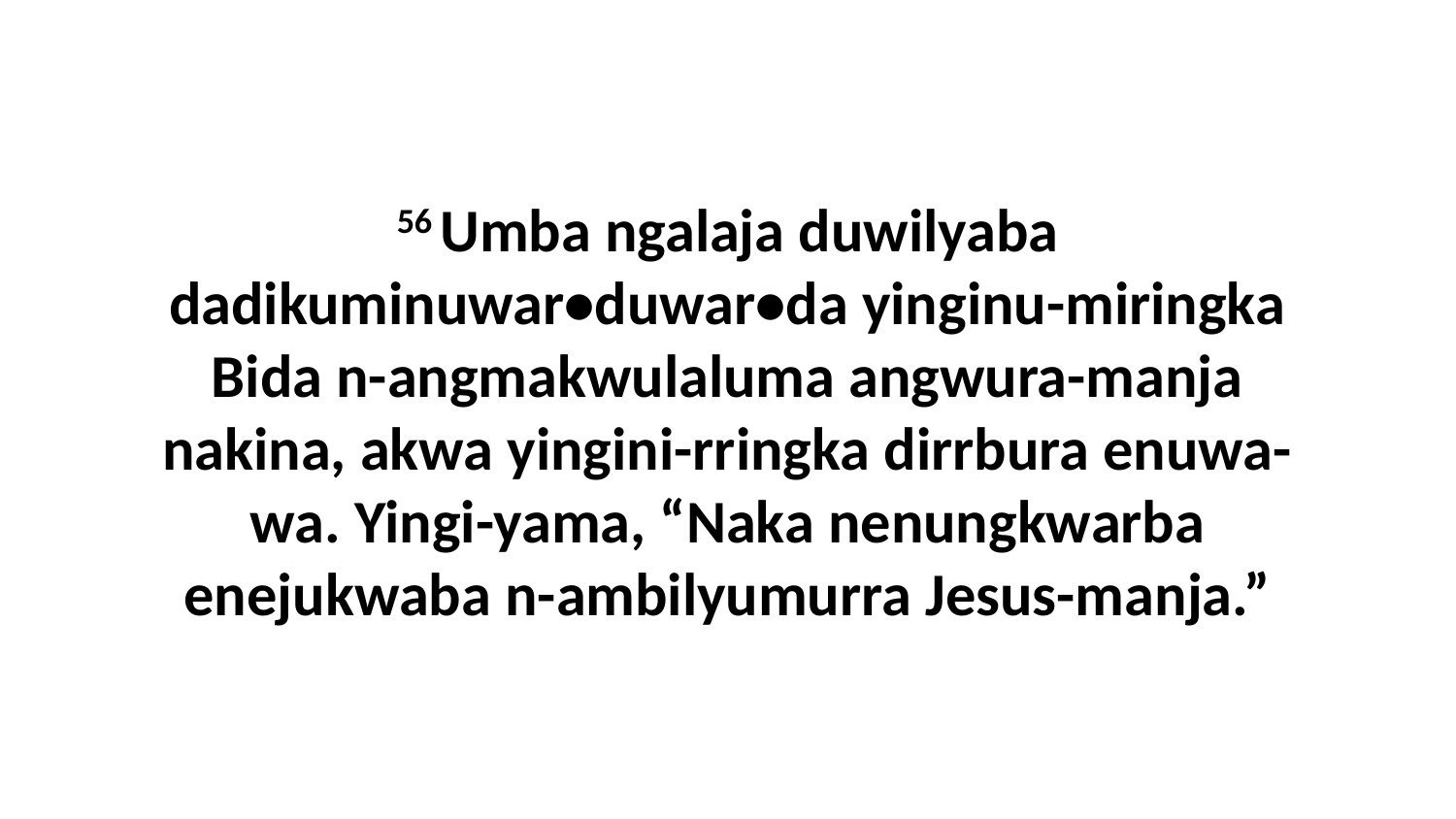

56 Umba ngalaja duwilyaba dadikuminuwar•duwar•da yinginu-miringka Bida n-angmakwulaluma angwura-manja nakina, akwa yingini-rringka dirrbura enuwa-wa. Yingi-yama, “Naka nenungkwarba enejukwaba n-ambilyumurra Jesus-manja.”